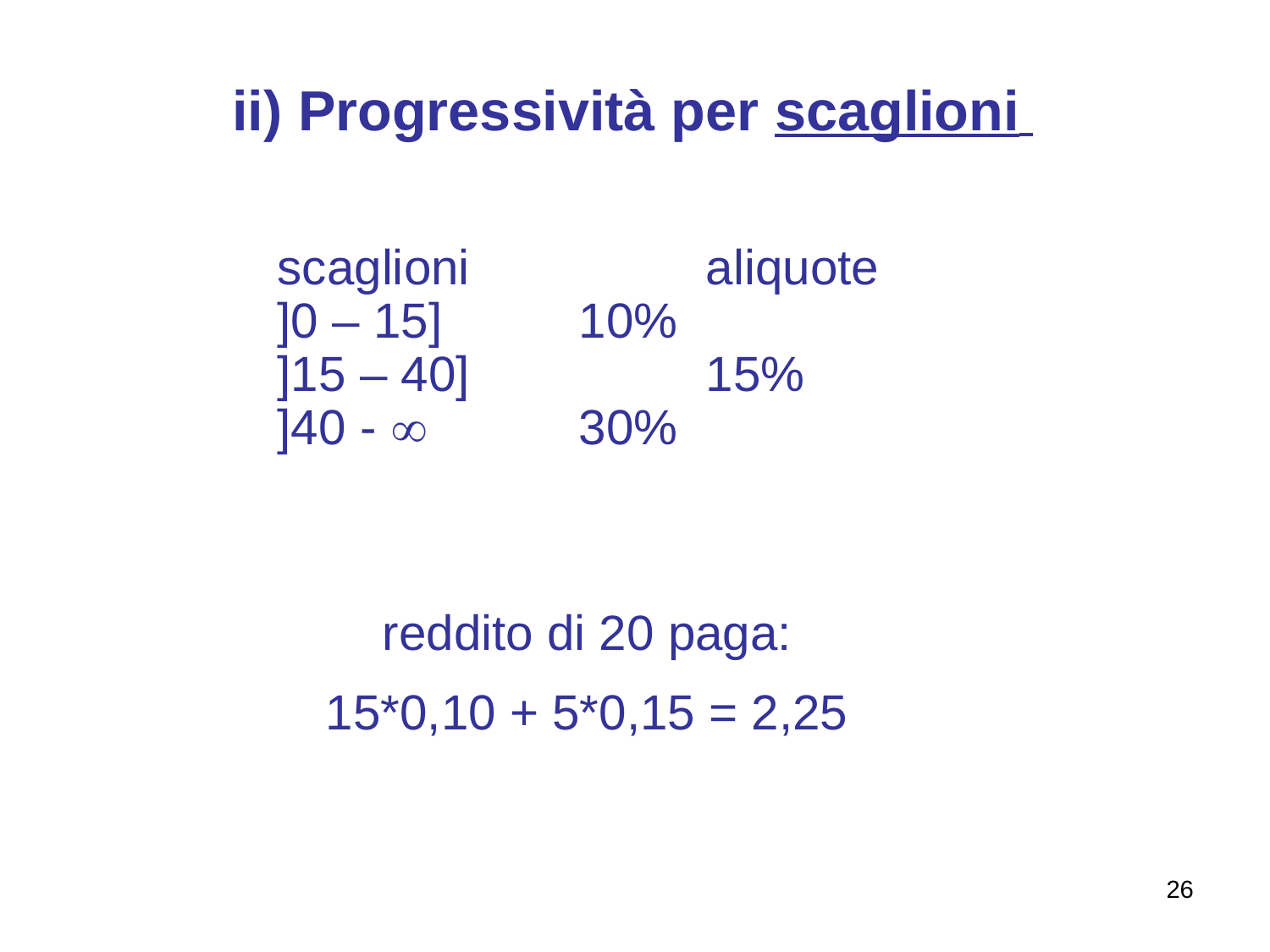

ii) Progressività per scaglioni
scaglioni		aliquote
]0 – 15]		10%
]15 – 40]		15%
]40 - ∞		30%
reddito di 20 paga:

15*0,10 + 5*0,15 = 2,25
26